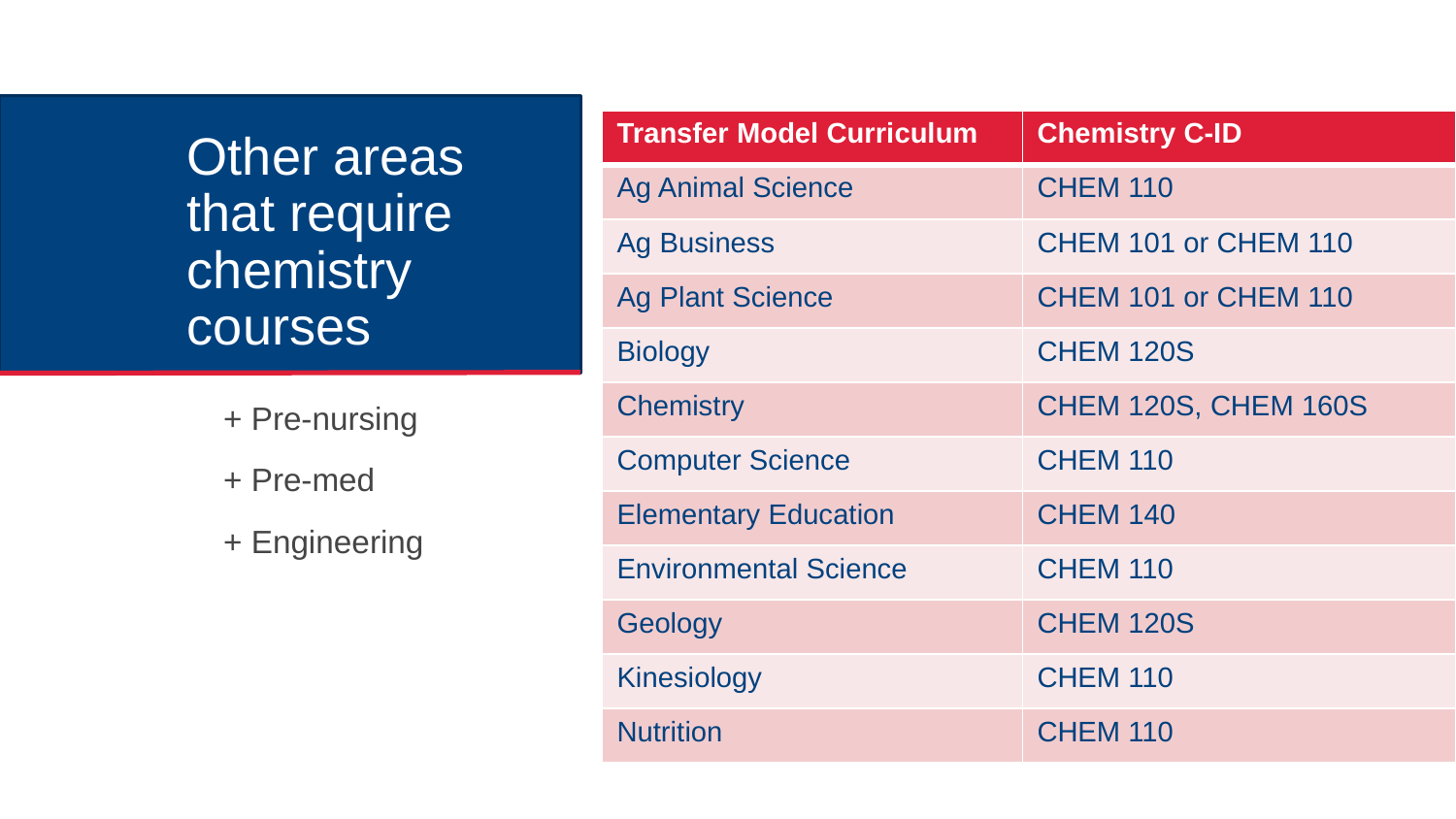

# Other areas that require chemistry courses
| Transfer Model Curriculum | Chemistry C-ID |
| --- | --- |
| Ag Animal Science | CHEM 110 |
| Ag Business | CHEM 101 or CHEM 110 |
| Ag Plant Science | CHEM 101 or CHEM 110 |
| Biology | CHEM 120S |
| Chemistry | CHEM 120S, CHEM 160S |
| Computer Science | CHEM 110 |
| Elementary Education | CHEM 140 |
| Environmental Science | CHEM 110 |
| Geology | CHEM 120S |
| Kinesiology | CHEM 110 |
| Nutrition | CHEM 110 |
+ Pre-nursing
+ Pre-med
+ Engineering